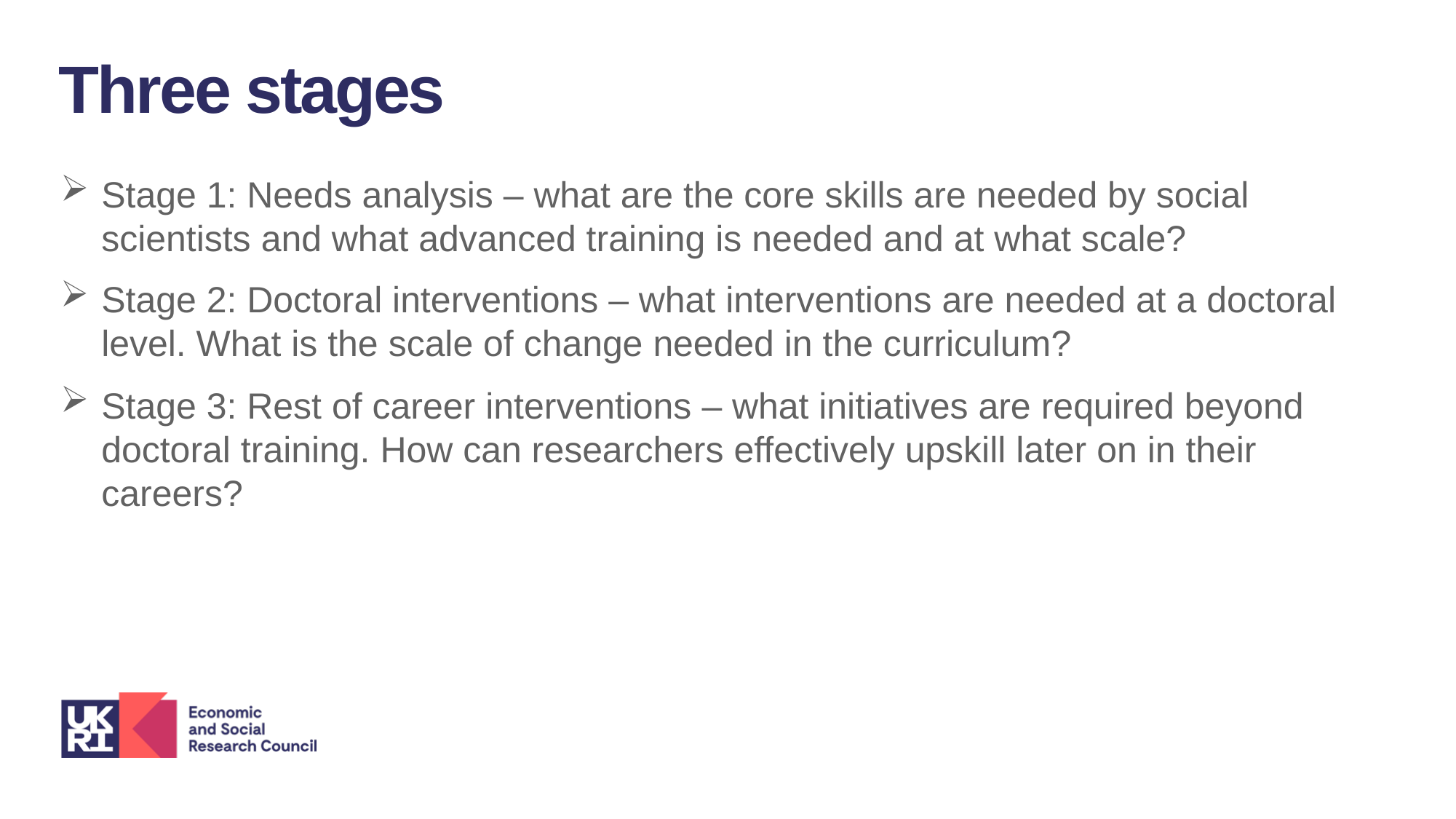

Three stages
Stage 1: Needs analysis – what are the core skills are needed by social scientists and what advanced training is needed and at what scale?
Stage 2: Doctoral interventions – what interventions are needed at a doctoral level. What is the scale of change needed in the curriculum?
Stage 3: Rest of career interventions – what initiatives are required beyond doctoral training. How can researchers effectively upskill later on in their careers?